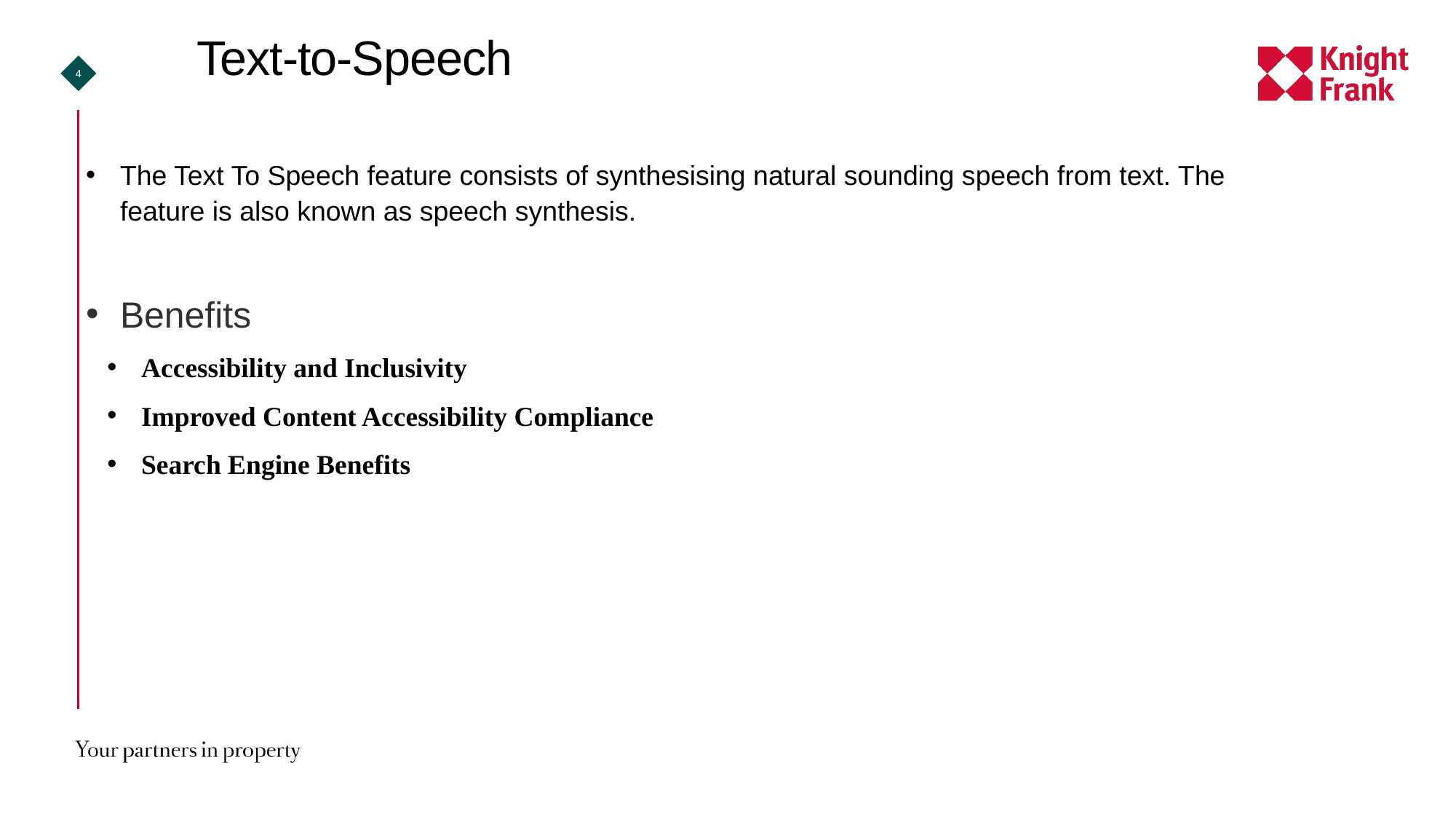

# Text-to-Speech

The Text To Speech feature consists of synthesising natural sounding speech from text. The feature is also known as speech synthesis.

Benefits
Accessibility and Inclusivity
Improved Content Accessibility Compliance
Search Engine Benefits